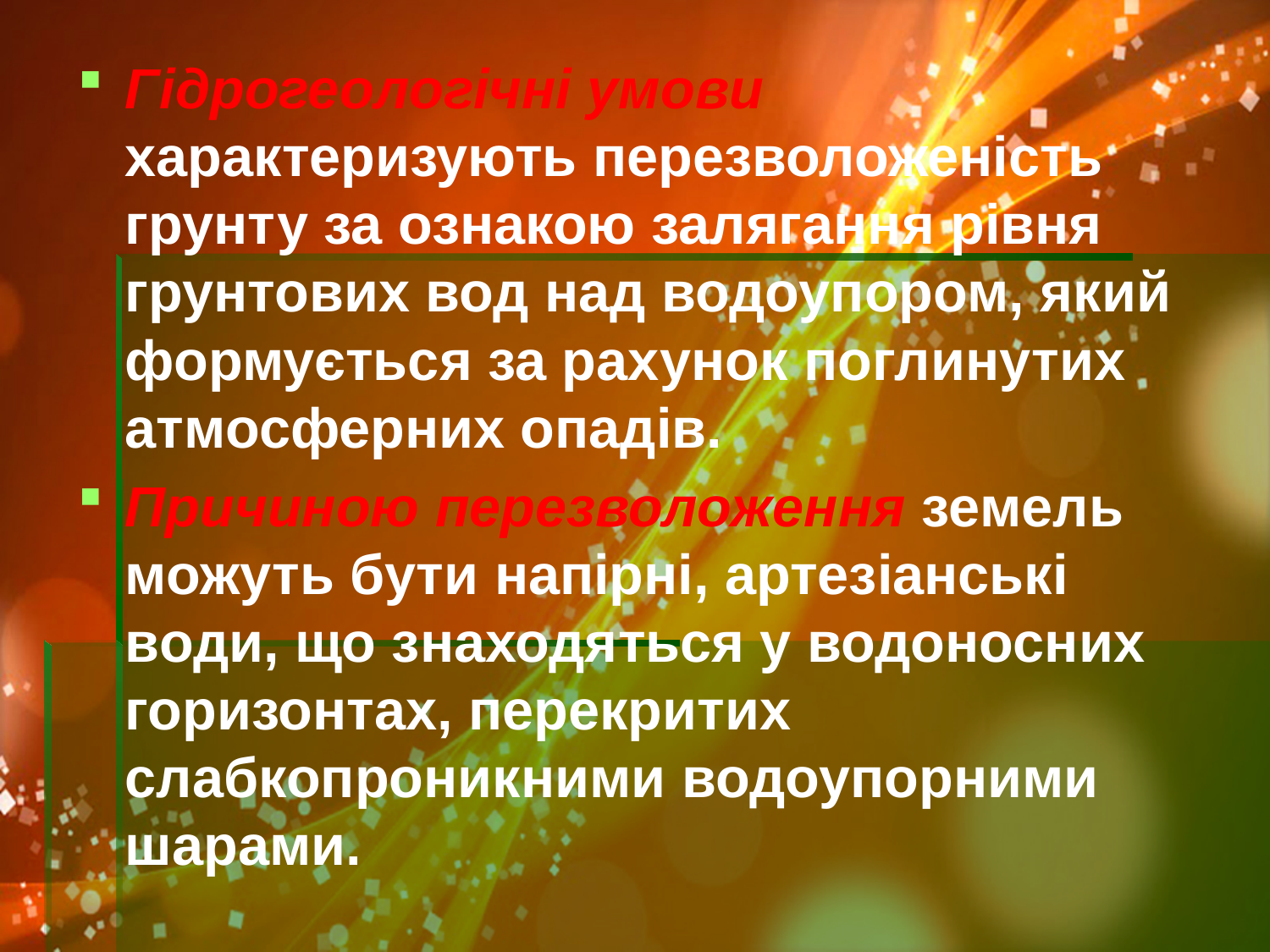

Гідрогеологічні умови характеризують перезволоженість грунту за ознакою залягання рівня грунтових вод над водоупором, який формується за рахунок поглинутих атмосферних опадів.
Причиною перезволоження земель можуть бути напірні, артезіанські води, що знаходяться у водоносних горизонтах, перекритих слабкопроникними водоупорними шарами.